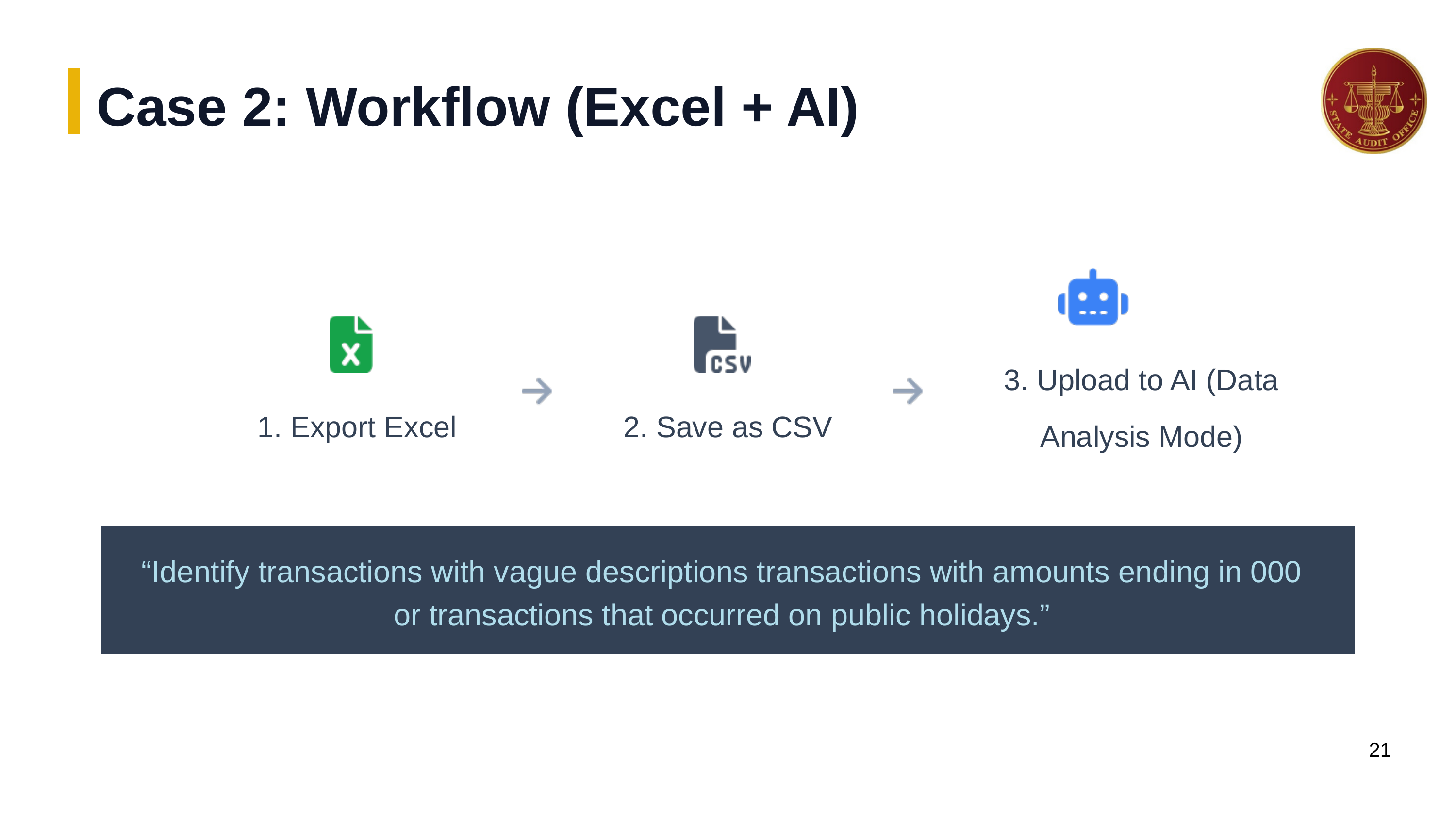

Case 2: Workflow (Excel + AI)

3. Upload to AI (Data Analysis Mode)

1. Export Excel
2. Save as CSV

“Identify transactions with vague descriptions transactions with amounts ending in 000 or transactions that occurred on public holidays.”
21